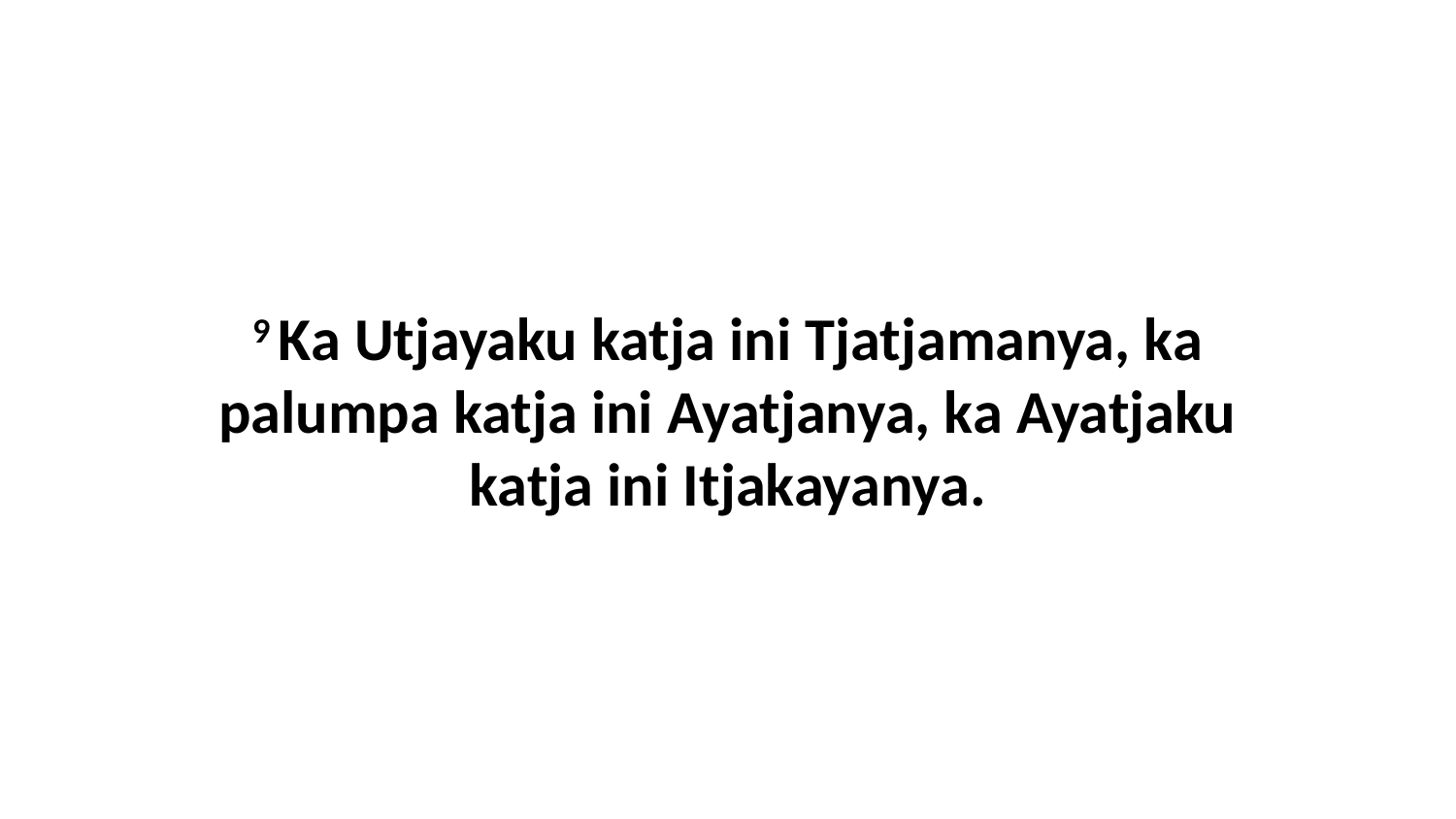

9 Ka Utjayaku katja ini Tjatjamanya, ka palumpa katja ini Ayatjanya, ka Ayatjaku katja ini Itjakayanya.